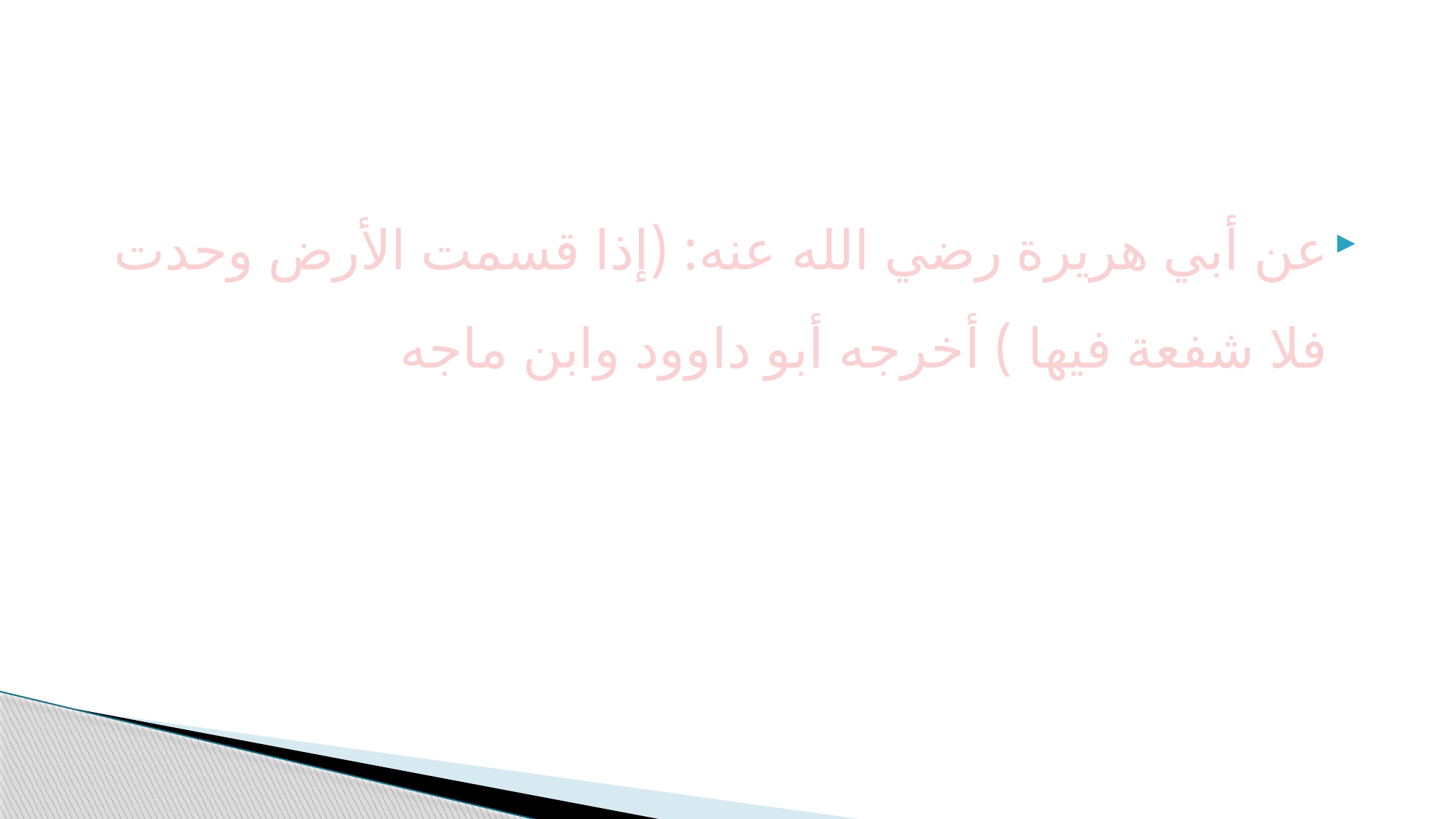

#
عن أبي هريرة رضي الله عنه: (إذا قسمت الأرض وحدت فلا شفعة فيها ) أخرجه أبو داوود وابن ماجه